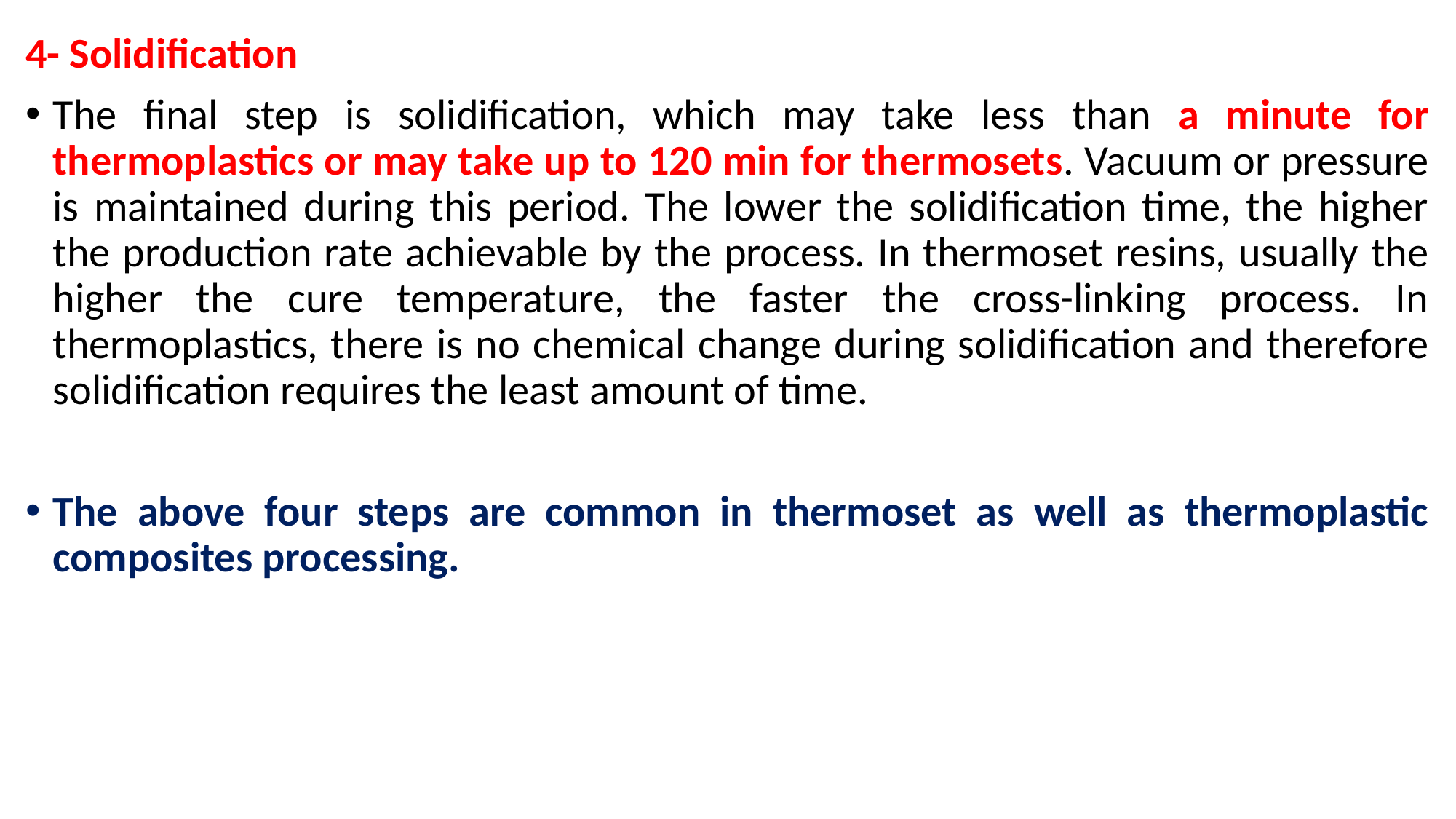

4- Solidification
The final step is solidification, which may take less than a minute for thermoplastics or may take up to 120 min for thermosets. Vacuum or pressure is maintained during this period. The lower the solidification time, the higher the production rate achievable by the process. In thermoset resins, usually the higher the cure temperature, the faster the cross-linking process. In thermoplastics, there is no chemical change during solidification and therefore solidification requires the least amount of time.

The above four steps are common in thermoset as well as thermoplastic composites processing.